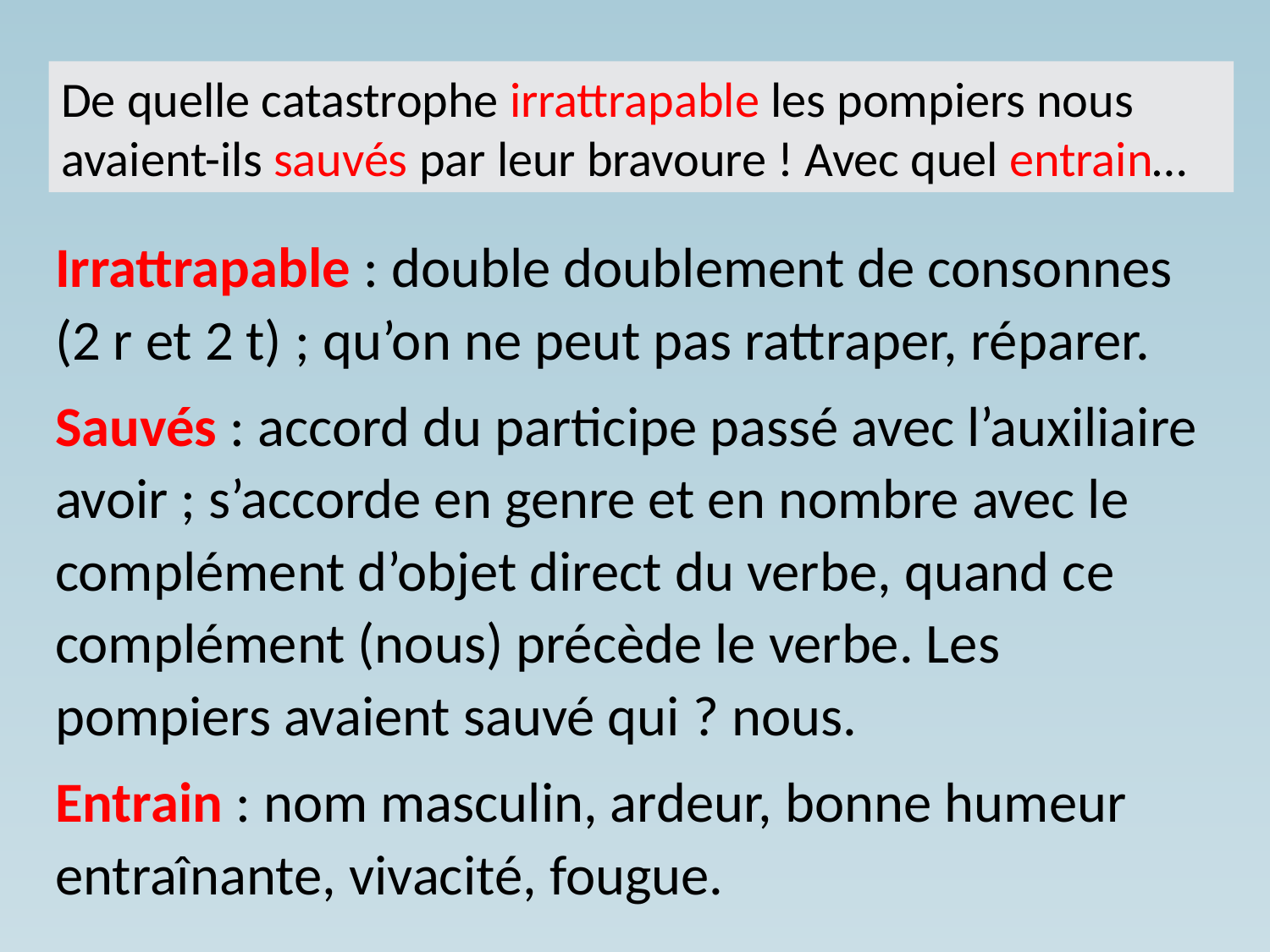

De quelle catastrophe irrattrapable les pompiers nous avaient-ils sauvés par leur bravoure ! Avec quel entrain…
Irrattrapable : double doublement de consonnes (2 r et 2 t) ; qu’on ne peut pas rattraper, réparer.
Sauvés : accord du participe passé avec l’auxiliaire avoir ; s’accorde en genre et en nombre avec le complément d’objet direct du verbe, quand ce complément (nous) précède le verbe. Les pompiers avaient sauvé qui ? nous.
Entrain : nom masculin, ardeur, bonne humeur entraînante, vivacité, fougue.